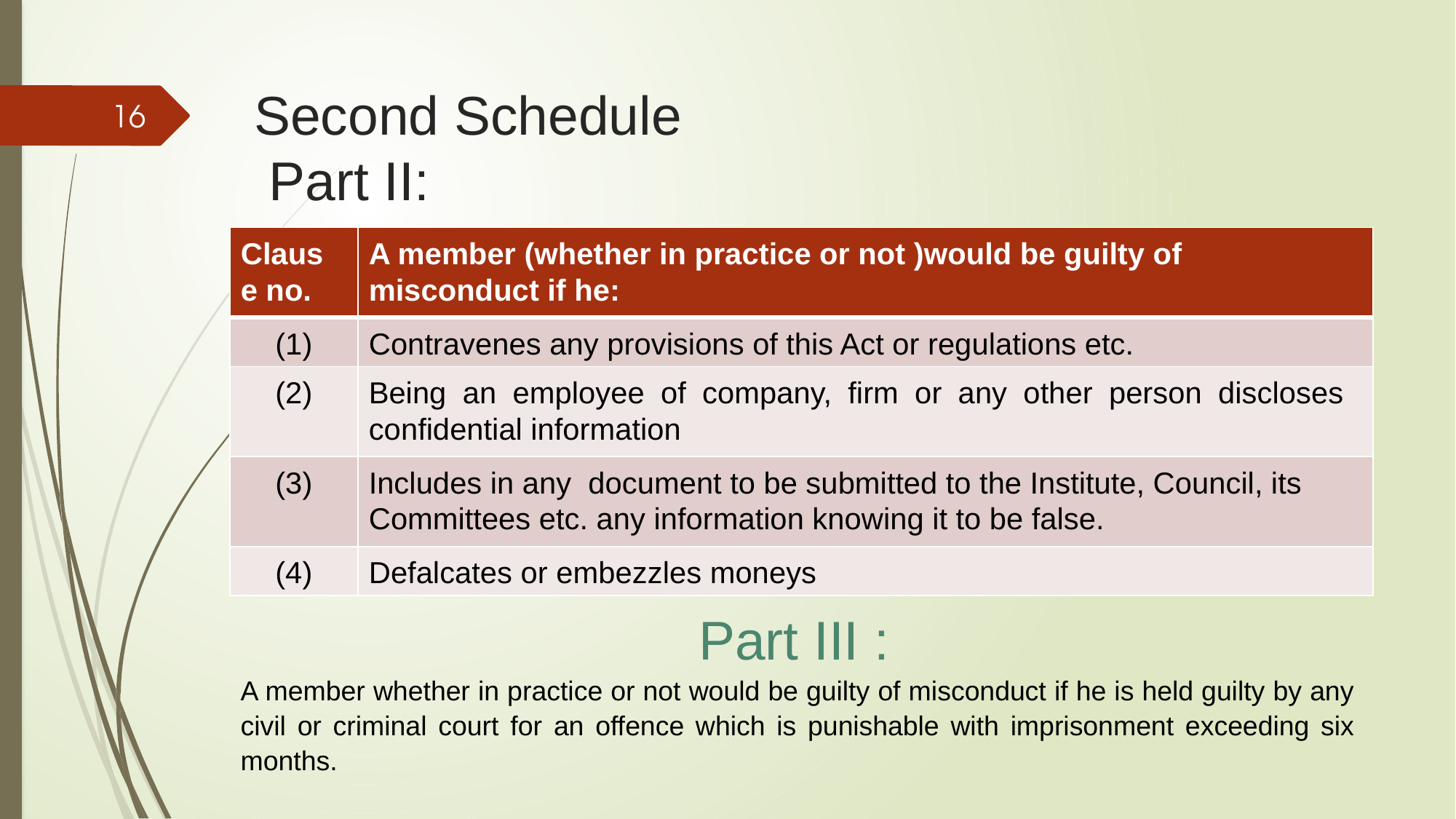

# Second Schedule Part II:
16
| Clause no. | A member (whether in practice or not )would be guilty of misconduct if he: |
| --- | --- |
| (1) | Contravenes any provisions of this Act or regulations etc. |
| (2) | Being an employee of company, firm or any other person discloses confidential information |
| (3) | Includes in any document to be submitted to the Institute, Council, its Committees etc. any information knowing it to be false. |
| (4) | Defalcates or embezzles moneys |
Part III :
A member whether in practice or not would be guilty of misconduct if he is held guilty by any civil or criminal court for an offence which is punishable with imprisonment exceeding six months.